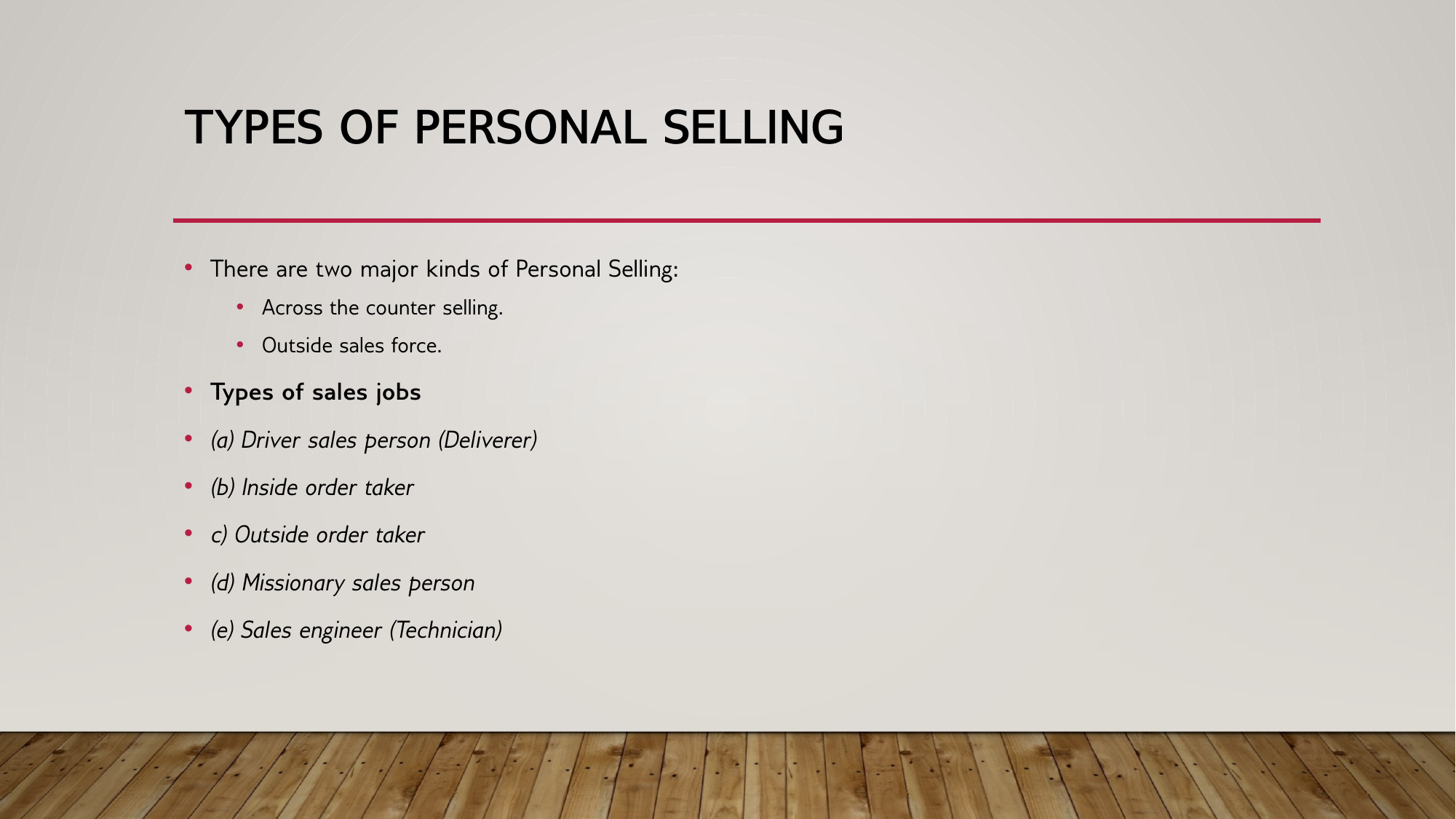

# Types of personal selling
There are two major kinds of Personal Selling:
Across the counter selling.
Outside sales force.
Types of sales jobs
(a) Driver sales person (Deliverer)
(b) Inside order taker
c) Outside order taker
(d) Missionary sales person
(e) Sales engineer (Technician)